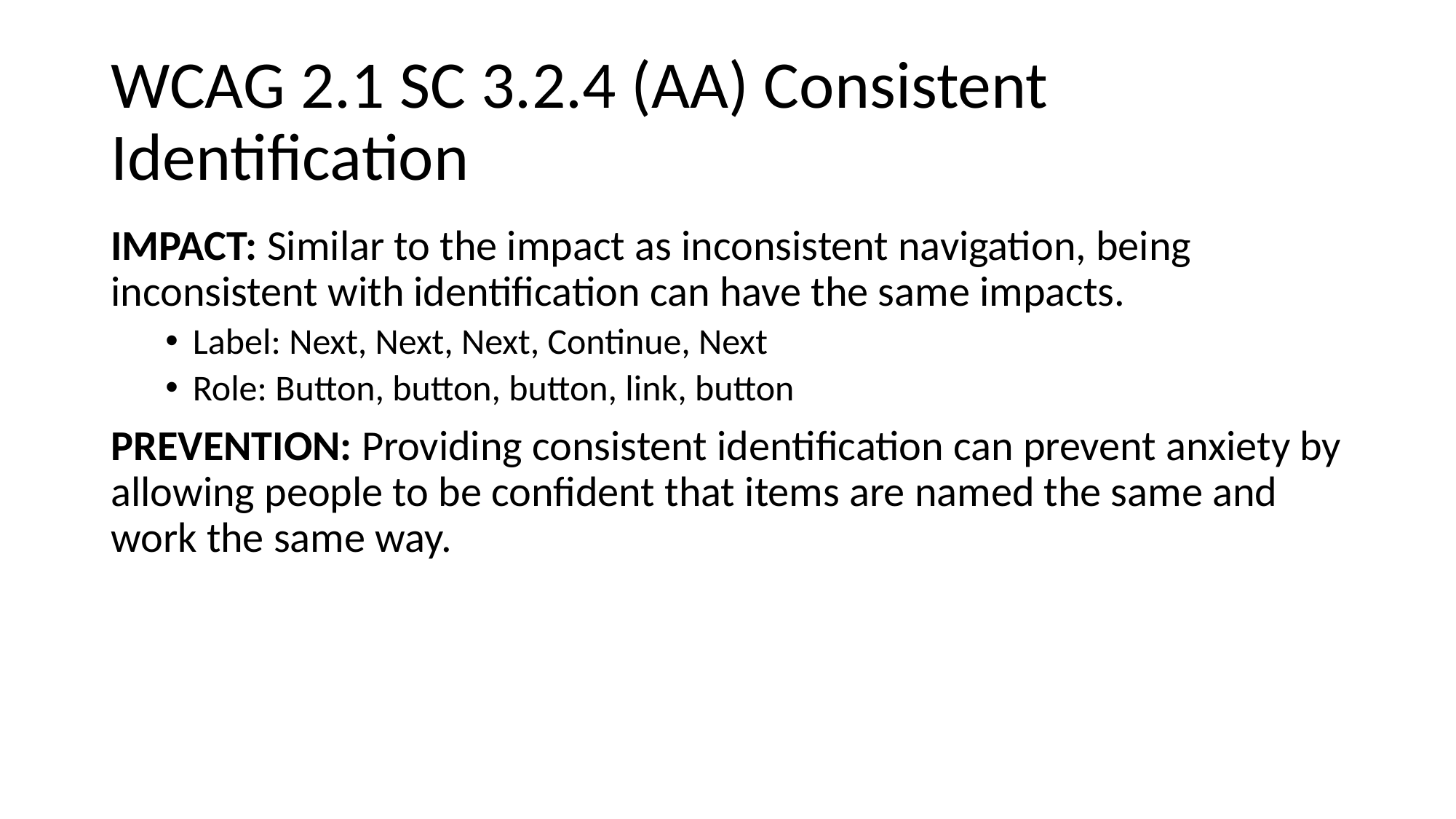

# WCAG 2.1 SC 3.2.4 (AA) Consistent Identification
IMPACT: Similar to the impact as inconsistent navigation, being inconsistent with identification can have the same impacts.
Label: Next, Next, Next, Continue, Next
Role: Button, button, button, link, button
PREVENTION: Providing consistent identification can prevent anxiety by allowing people to be confident that items are named the same and work the same way.